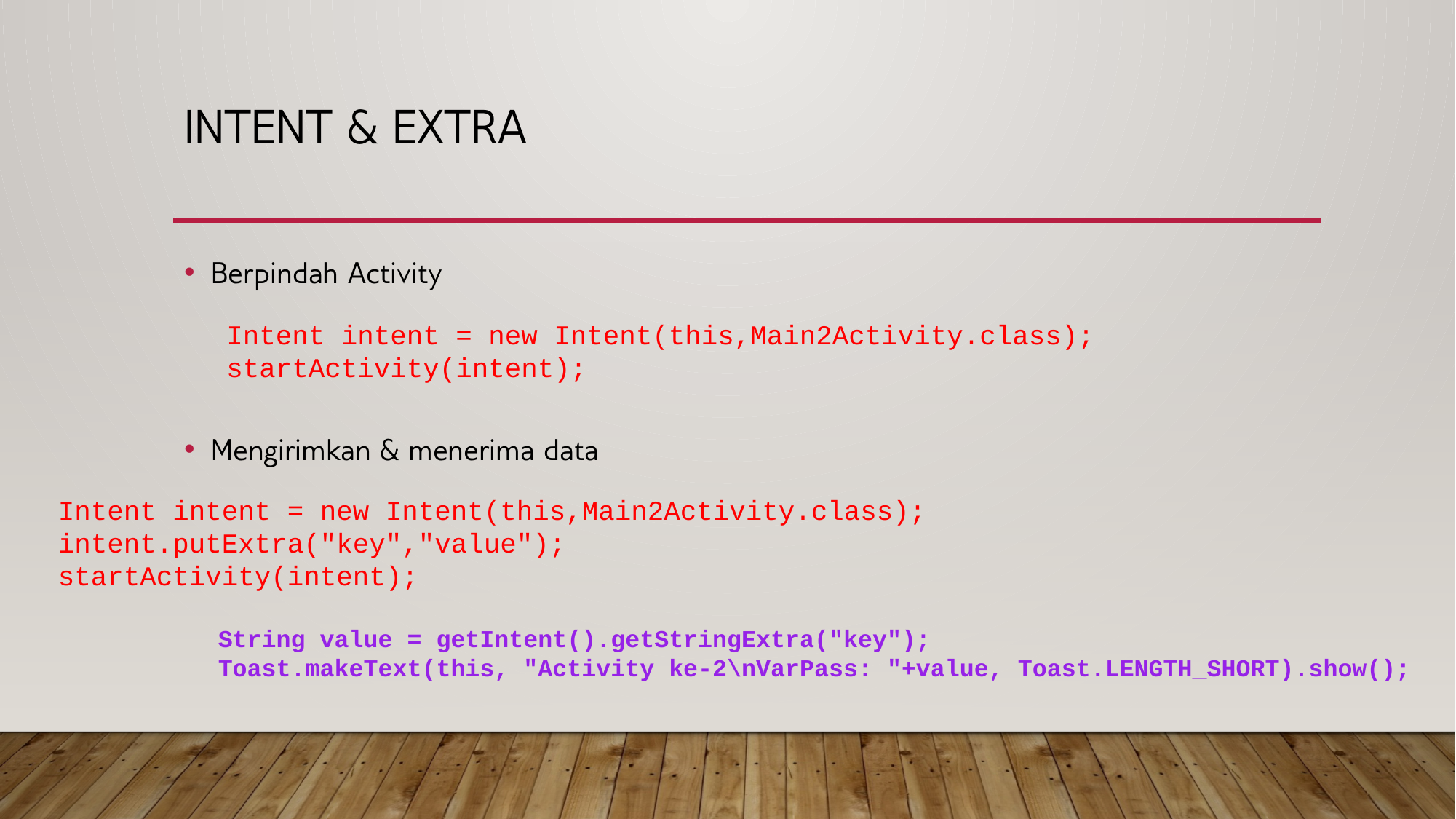

# Intent & Extra
Berpindah Activity

Mengirimkan & menerima data
Intent intent = new Intent(this,Main2Activity.class);
startActivity(intent);
Intent intent = new Intent(this,Main2Activity.class);
intent.putExtra("key","value");
startActivity(intent);
String value = getIntent().getStringExtra("key");
Toast.makeText(this, "Activity ke-2\nVarPass: "+value, Toast.LENGTH_SHORT).show();